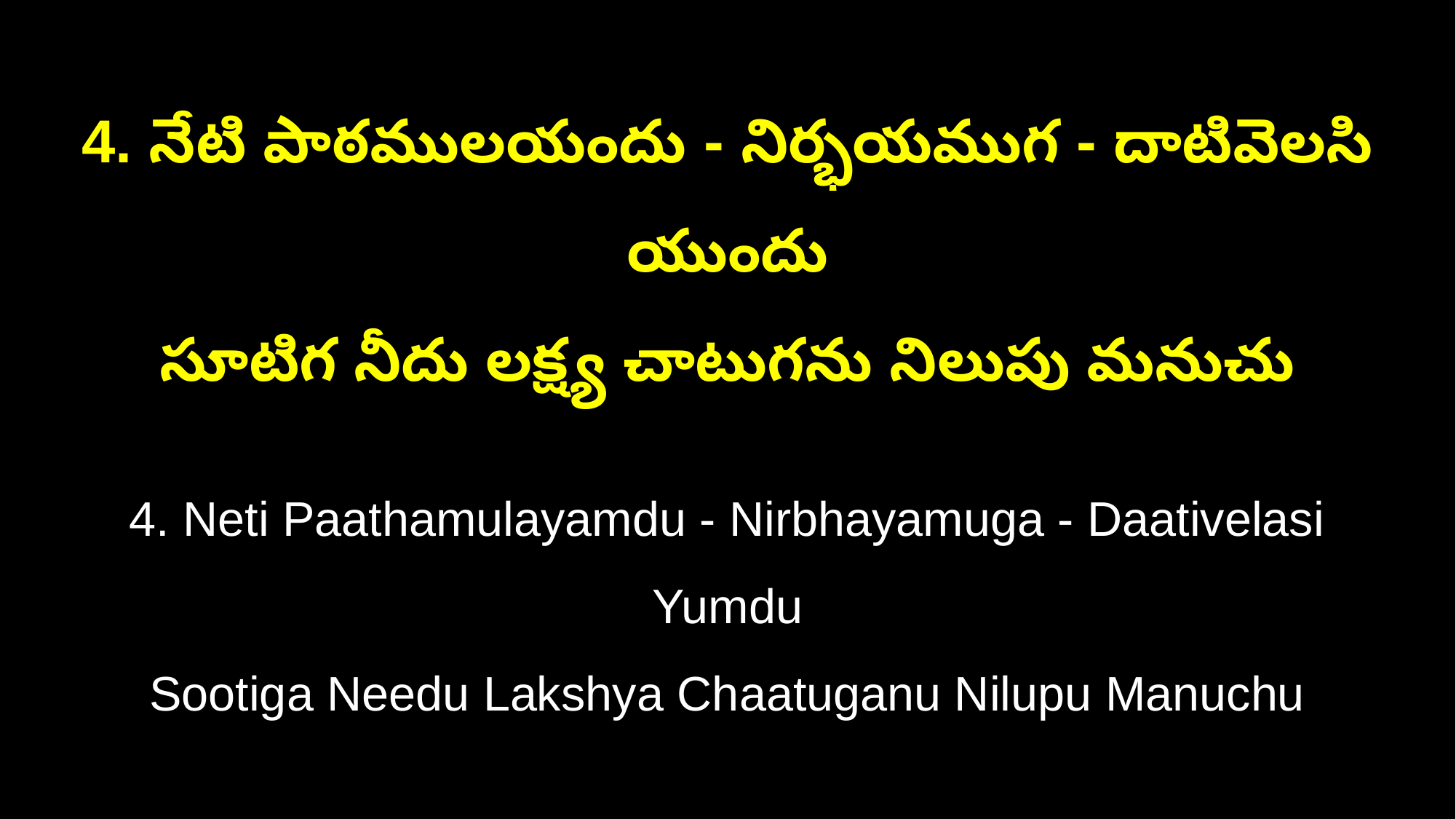

4. నేటి పాఠములయందు - నిర్భయముగ - దాటివెలసి యుందు
సూటిగ నీదు లక్ష్య చాటుగను నిలుపు మనుచు
4. Neti Paathamulayamdu - Nirbhayamuga - Daativelasi Yumdu
Sootiga Needu Lakshya Chaatuganu Nilupu Manuchu